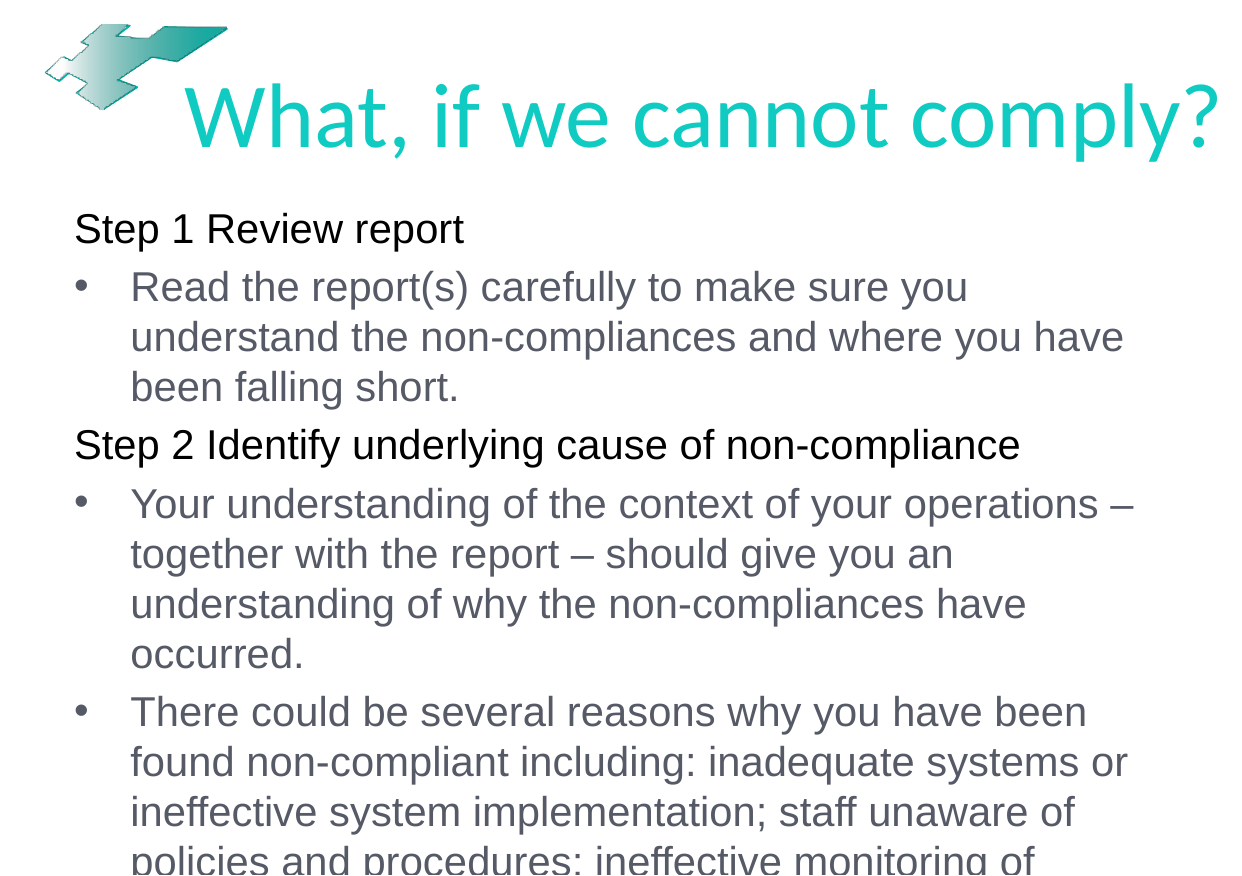

# What, if we cannot comply?
Step 1 Review report
Read the report(s) carefully to make sure you understand the non-compliances and where you have been falling short.
Step 2 Identify underlying cause of non‑compliance
Your understanding of the context of your operations – together with the report – should give you an understanding of why the non-compliances have occurred.
There could be several reasons why you have been found non-compliant including: inadequate systems or ineffective system implementation; staff unaware of policies and procedures; ineffective monitoring of assessment practices..